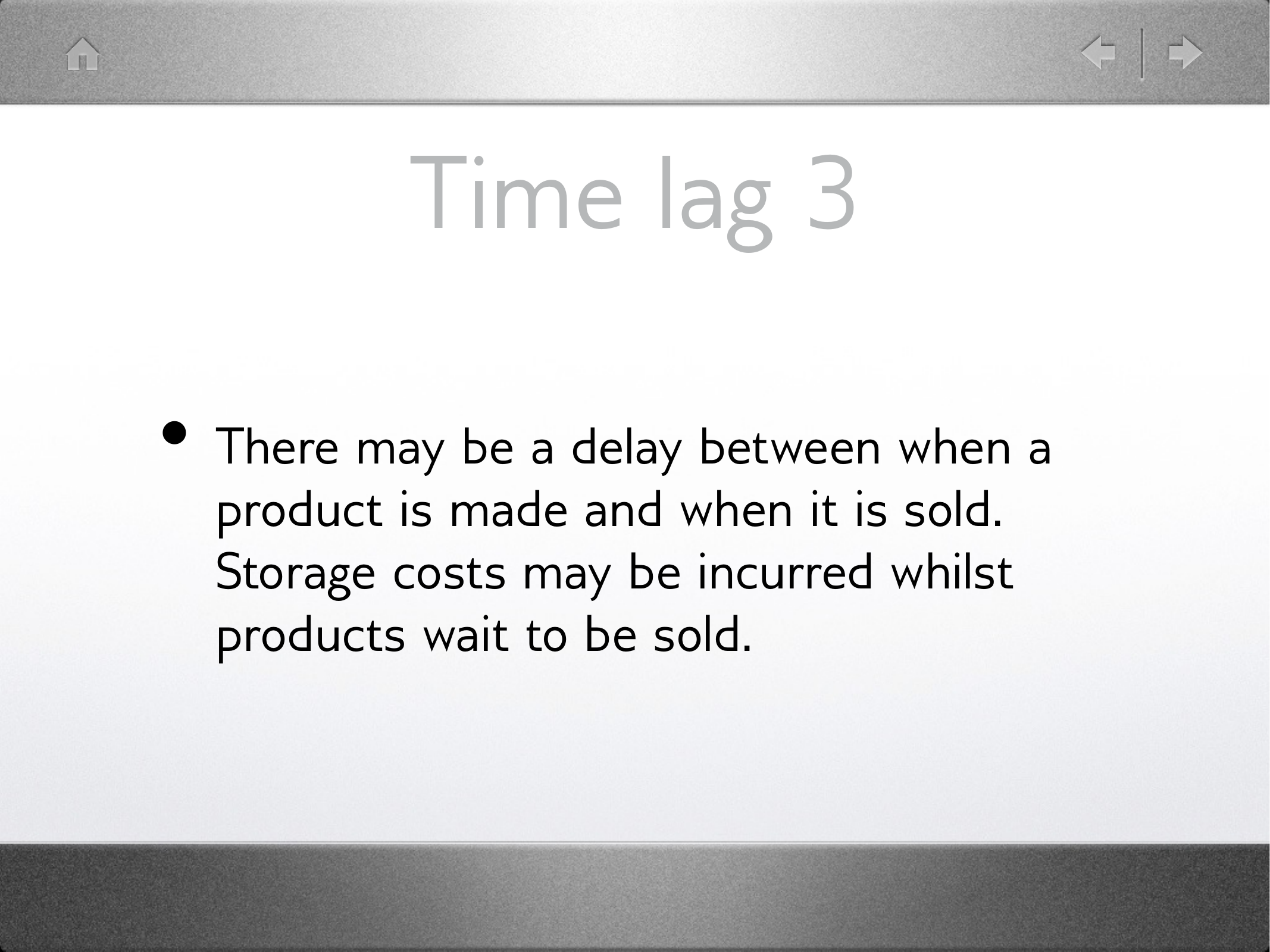

# Time lag 3
There may be a delay between when a product is made and when it is sold. Storage costs may be incurred whilst products wait to be sold.